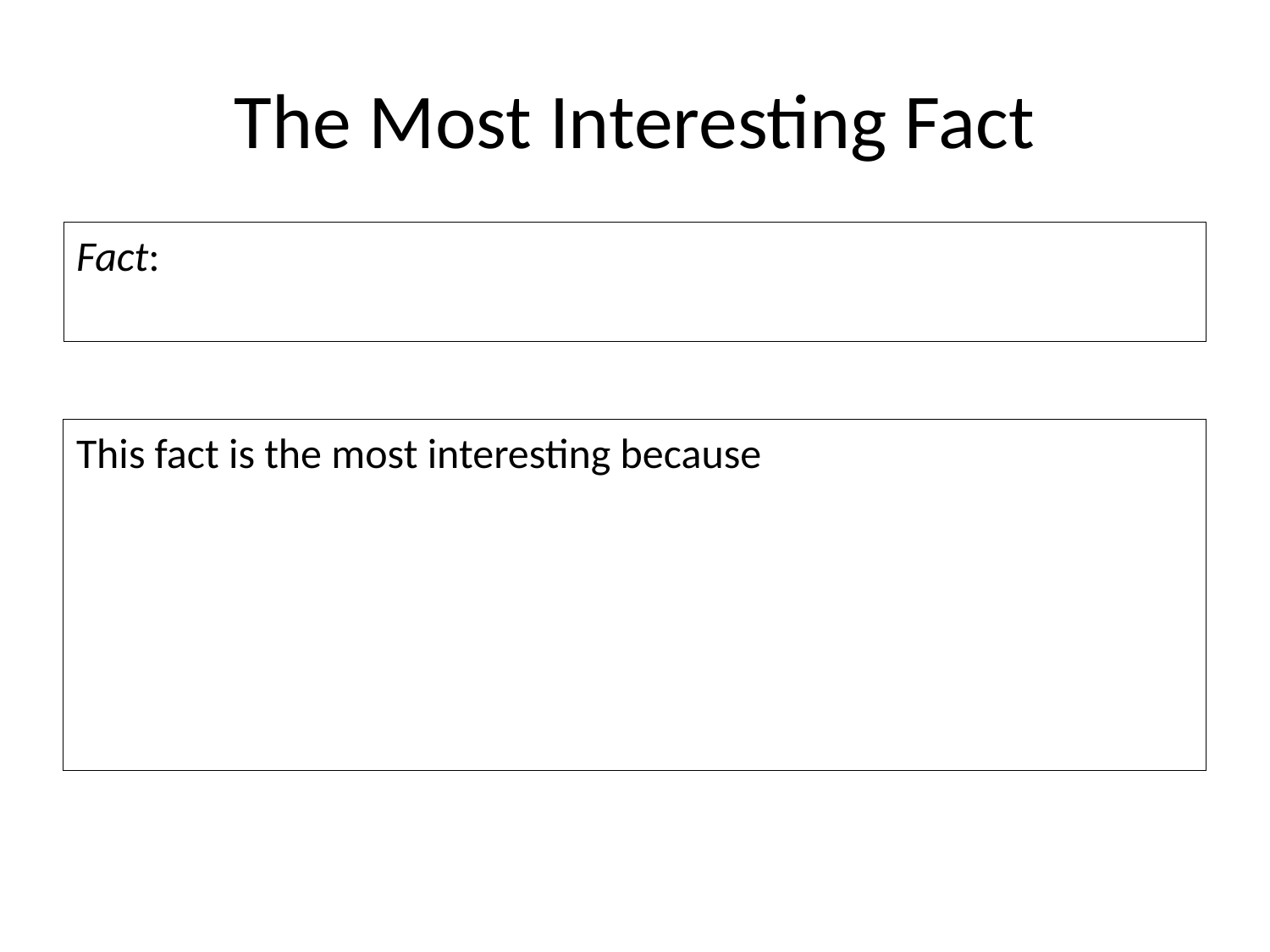

# The Most Interesting Fact
Fact:
This fact is the most interesting because